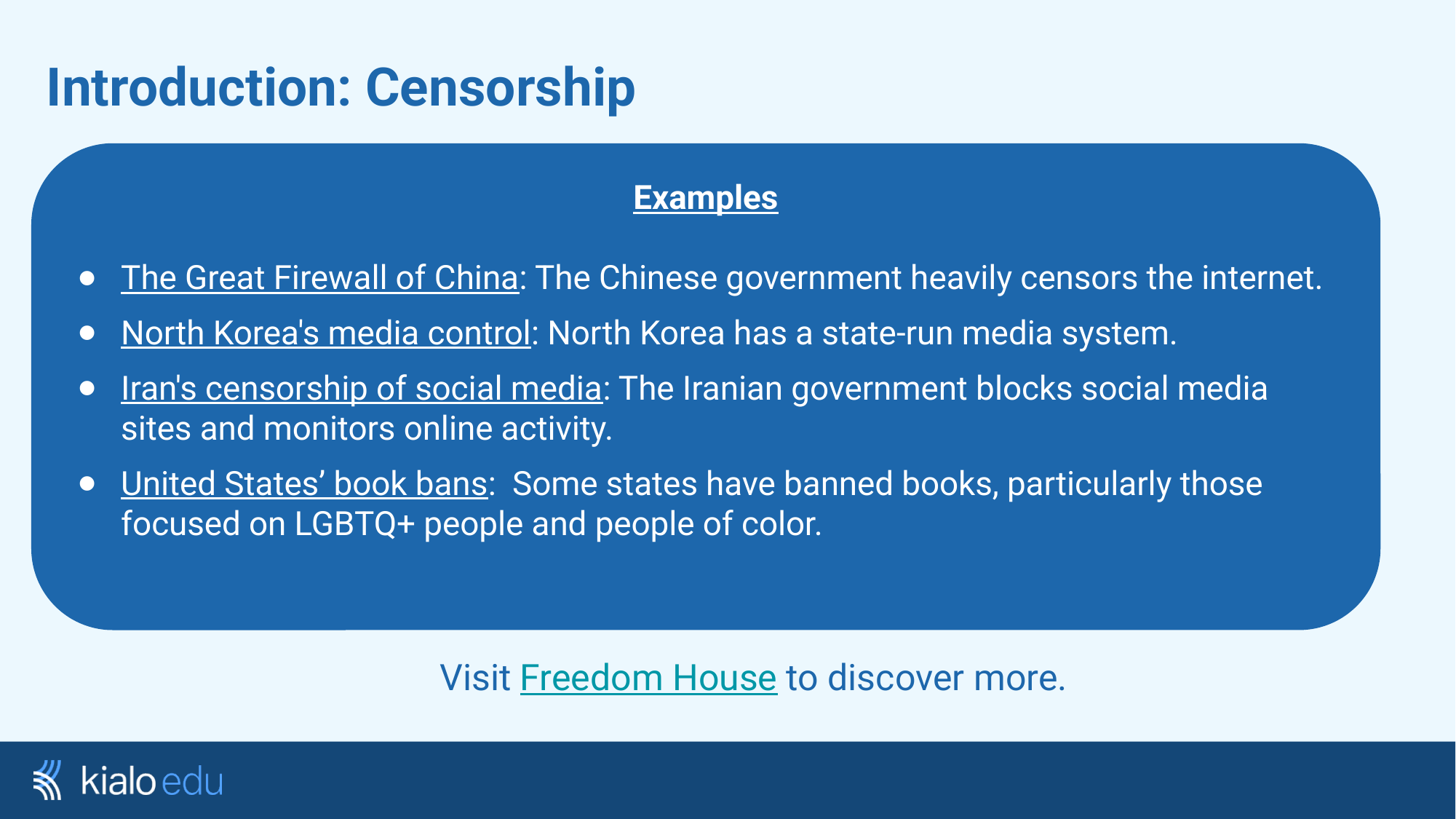

# Introduction: Censorship

Examples

The Great Firewall of China: The Chinese government heavily censors the internet.
North Korea's media control: North Korea has a state-run media system.
Iran's censorship of social media: The Iranian government blocks social media sites and monitors online activity.
United States’ book bans:  Some states have banned books, particularly those focused on LGBTQ+ people and people of color.

Visit Freedom House to discover more.